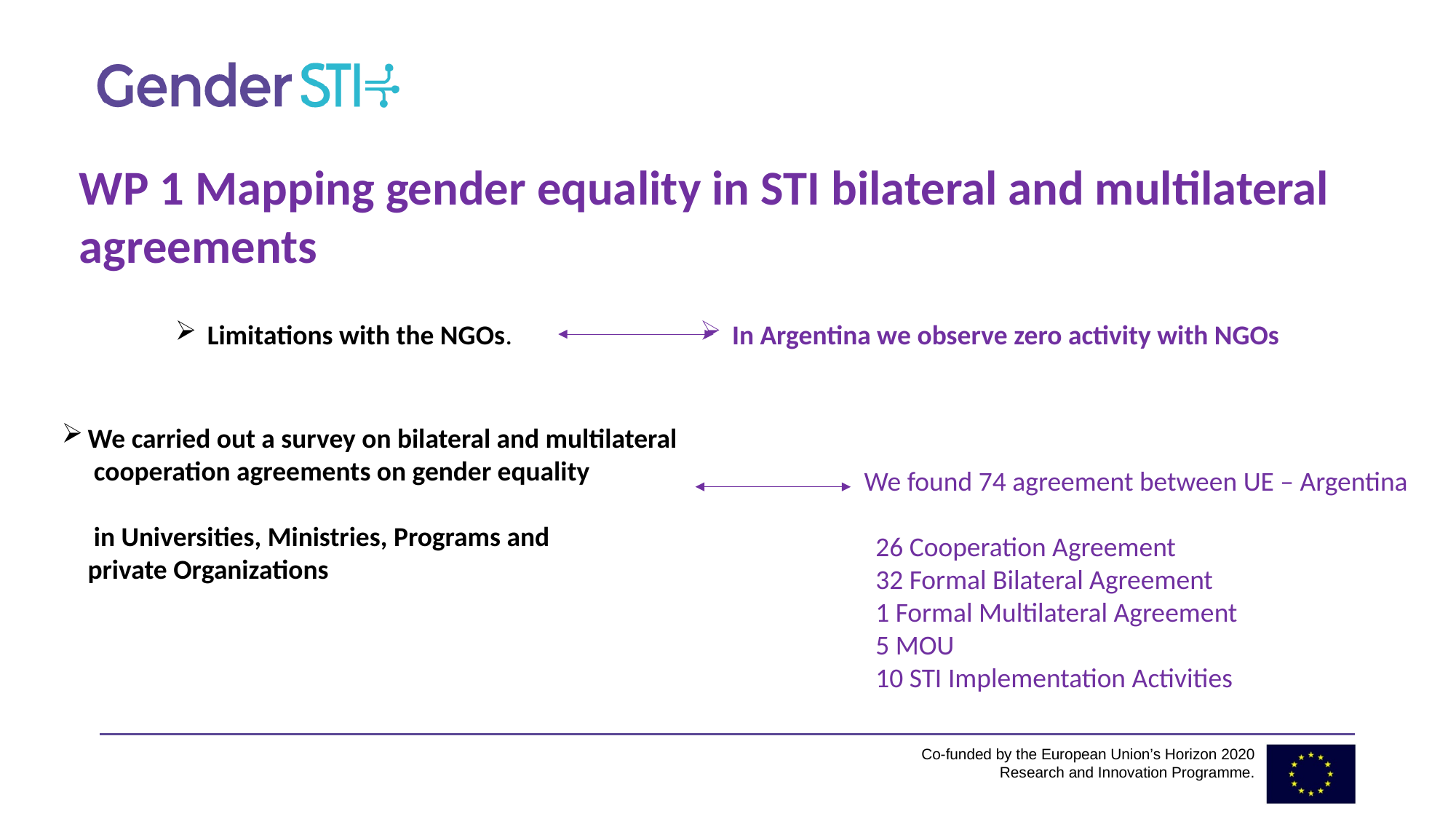

WP 1 Mapping gender equality in STI bilateral and multilateral agreements
 Limitations with the NGOs.
 In Argentina we observe zero activity with NGOs
We carried out a survey on bilateral and multilateral
 cooperation agreements on gender equality
 in Universities, Ministries, Programs and
private Organizations
       We found 74 agreement between UE – Argentina

26 Cooperation Agreement
32 Formal Bilateral Agreement
1 Formal Multilateral Agreement
5 MOU
10 STI Implementation Activities